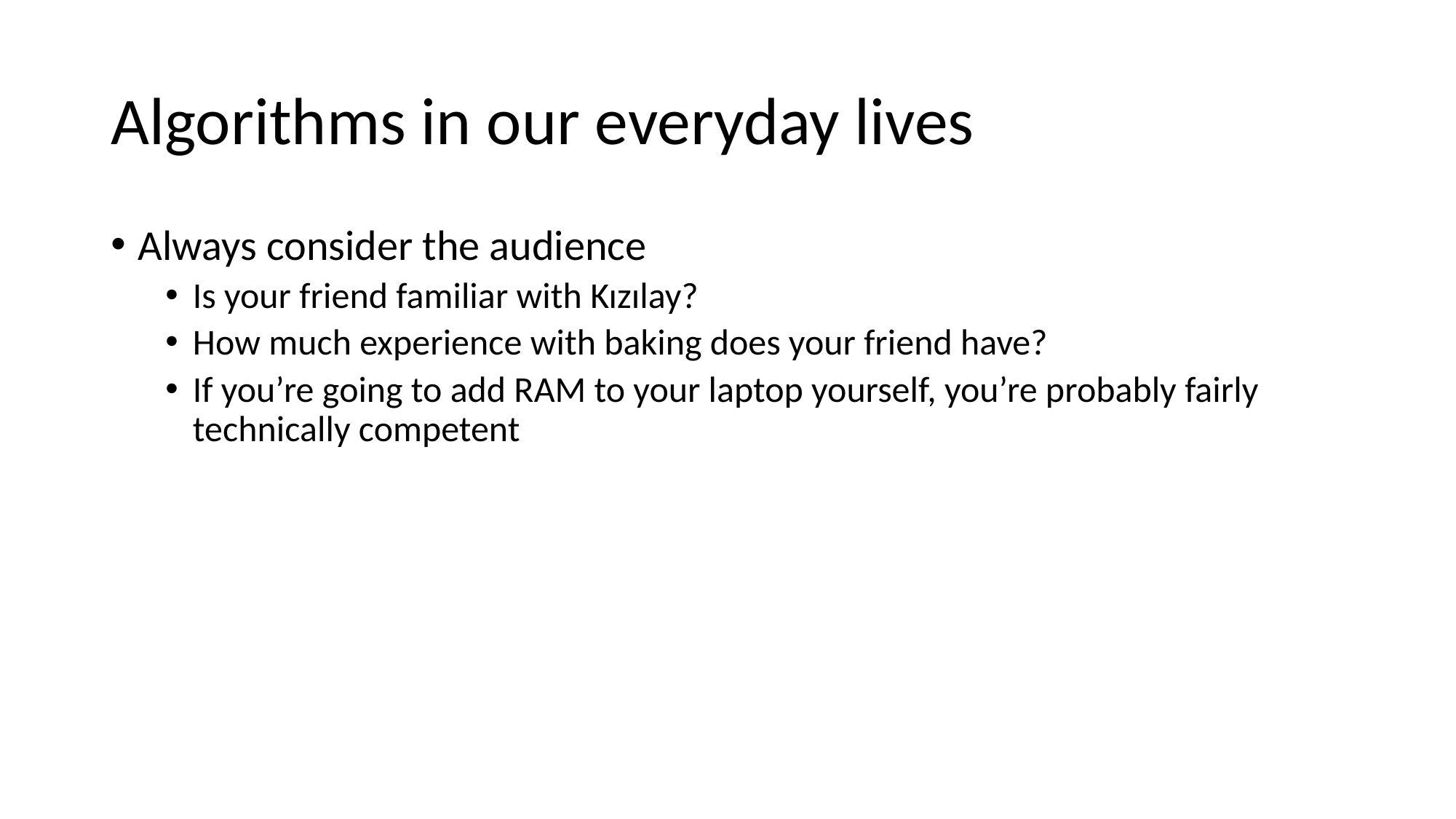

# Algorithms in our everyday lives
Always consider the audience
Is your friend familiar with Kızılay?
How much experience with baking does your friend have?
If you’re going to add RAM to your laptop yourself, you’re probably fairly technically competent